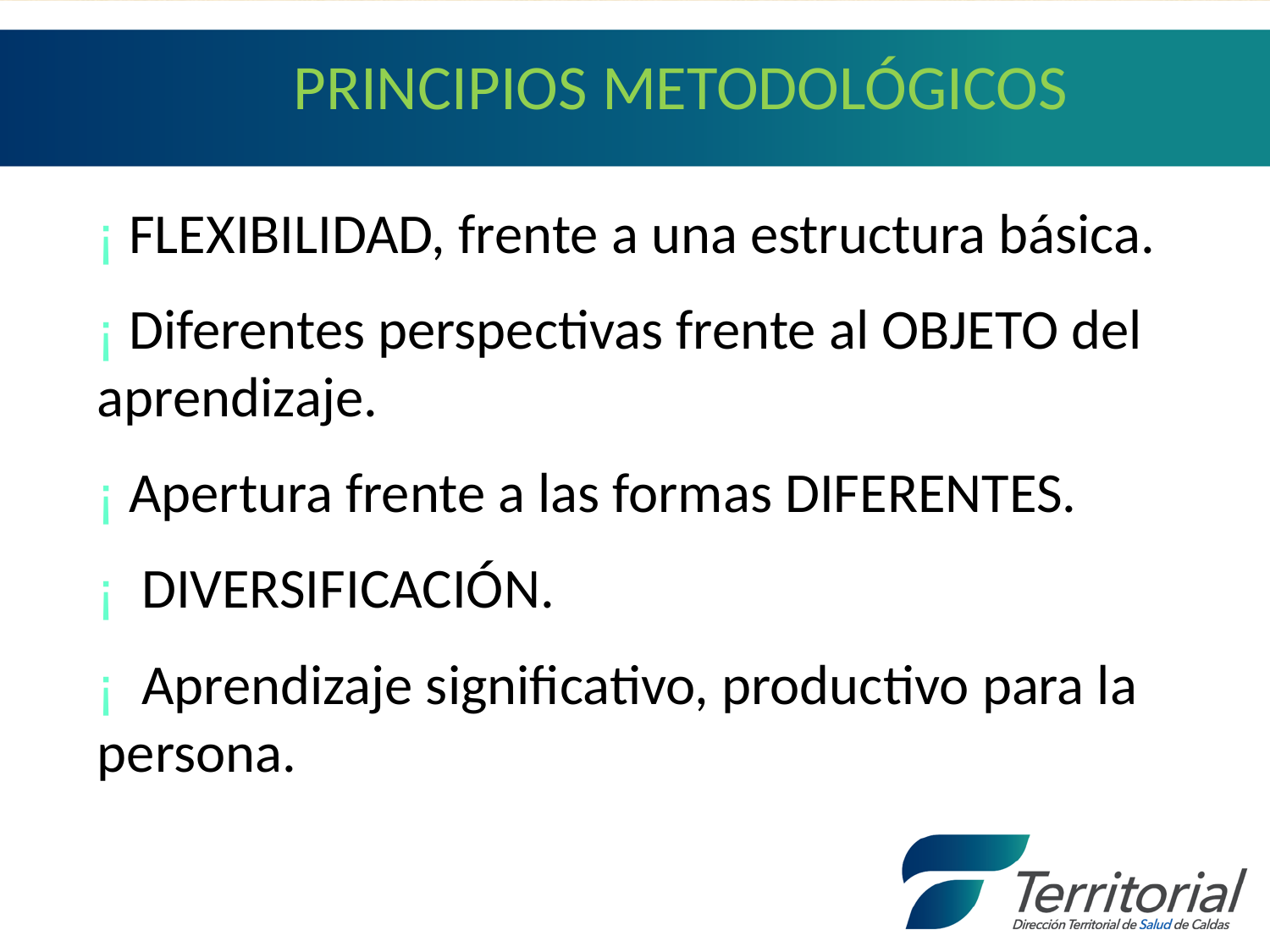

# PRINCIPIOS METODOLÓGICOS
 FLEXIBILIDAD, frente a una estructura básica.
 Diferentes perspectivas frente al OBJETO del aprendizaje.
 Apertura frente a las formas DIFERENTES.
  DIVERSIFICACIÓN.
  Aprendizaje significativo, productivo para la persona.